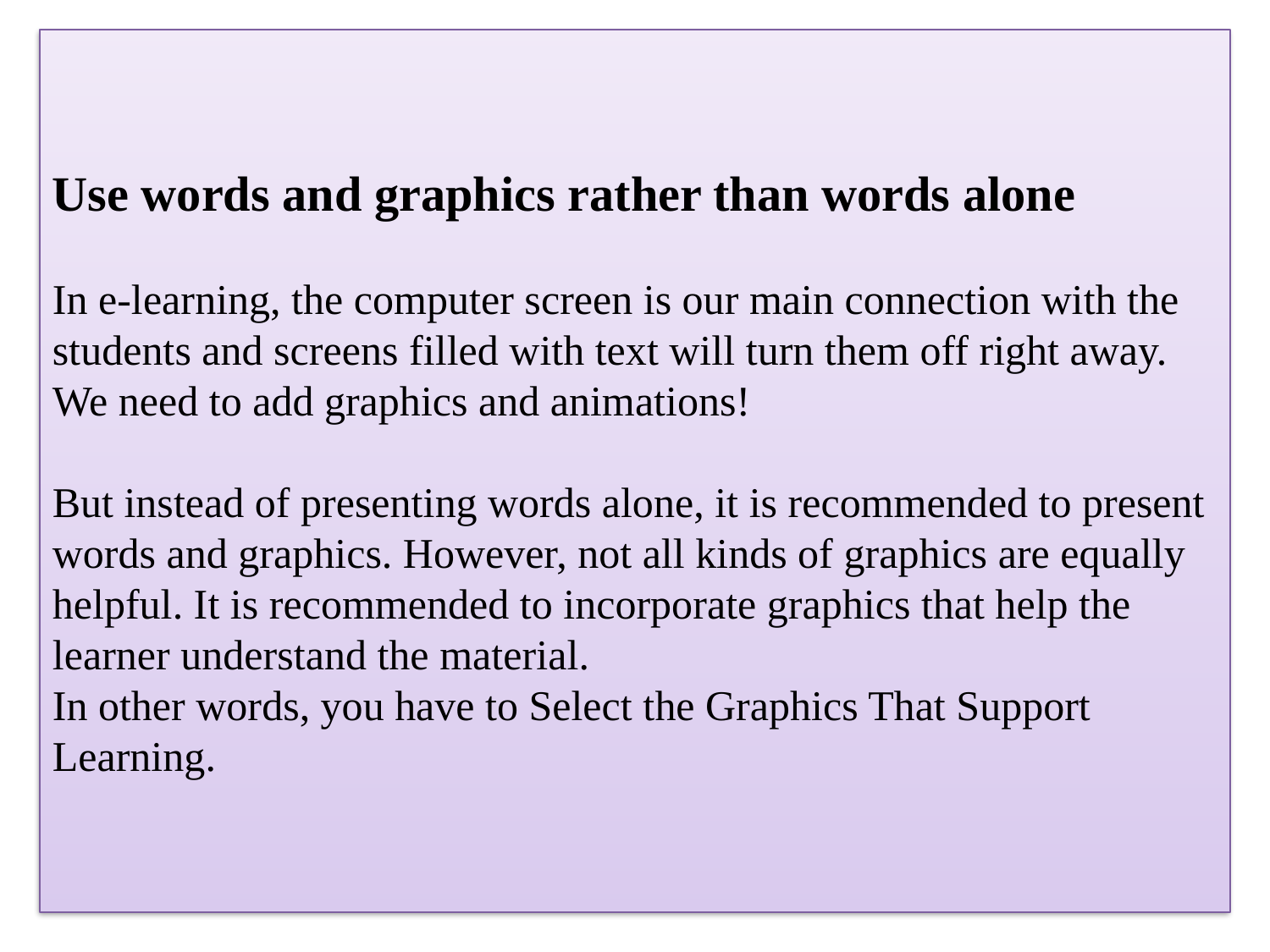

# Use words and graphics rather than words alone In e-learning, the computer screen is our main connection with the students and screens filled with text will turn them off right away. We need to add graphics and animations! But instead of presenting words alone, it is recommended to present words and graphics. However, not all kinds of graphics are equally helpful. It is recommended to incorporate graphics that help the learner understand the material. In other words, you have to Select the Graphics That Support Learning.